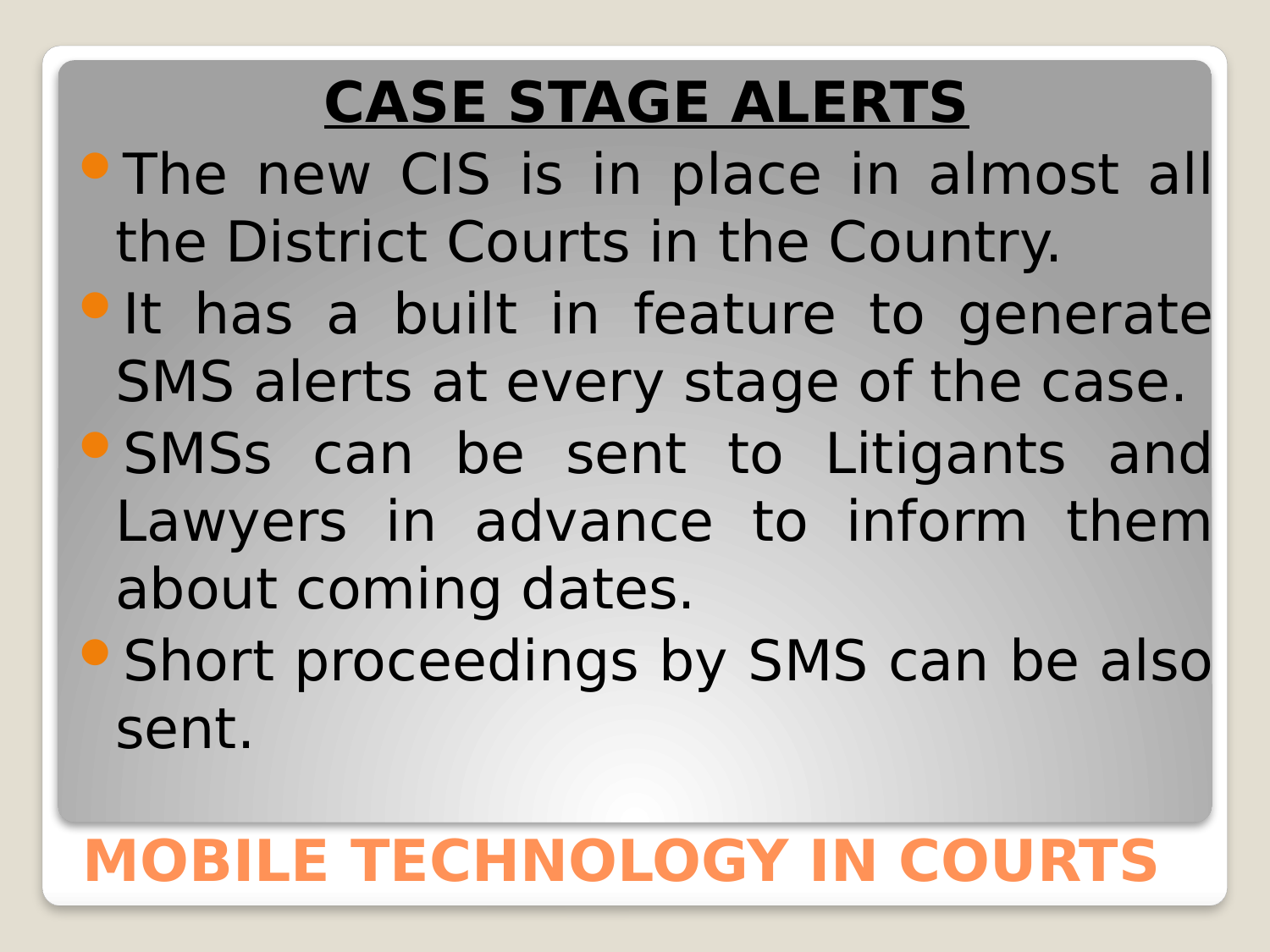

CASE STAGE ALERTS
The new CIS is in place in almost all the District Courts in the Country.
It has a built in feature to generate SMS alerts at every stage of the case.
SMSs can be sent to Litigants and Lawyers in advance to inform them about coming dates.
Short proceedings by SMS can be also sent.
# MOBILE TECHNOLOGY IN COURTS